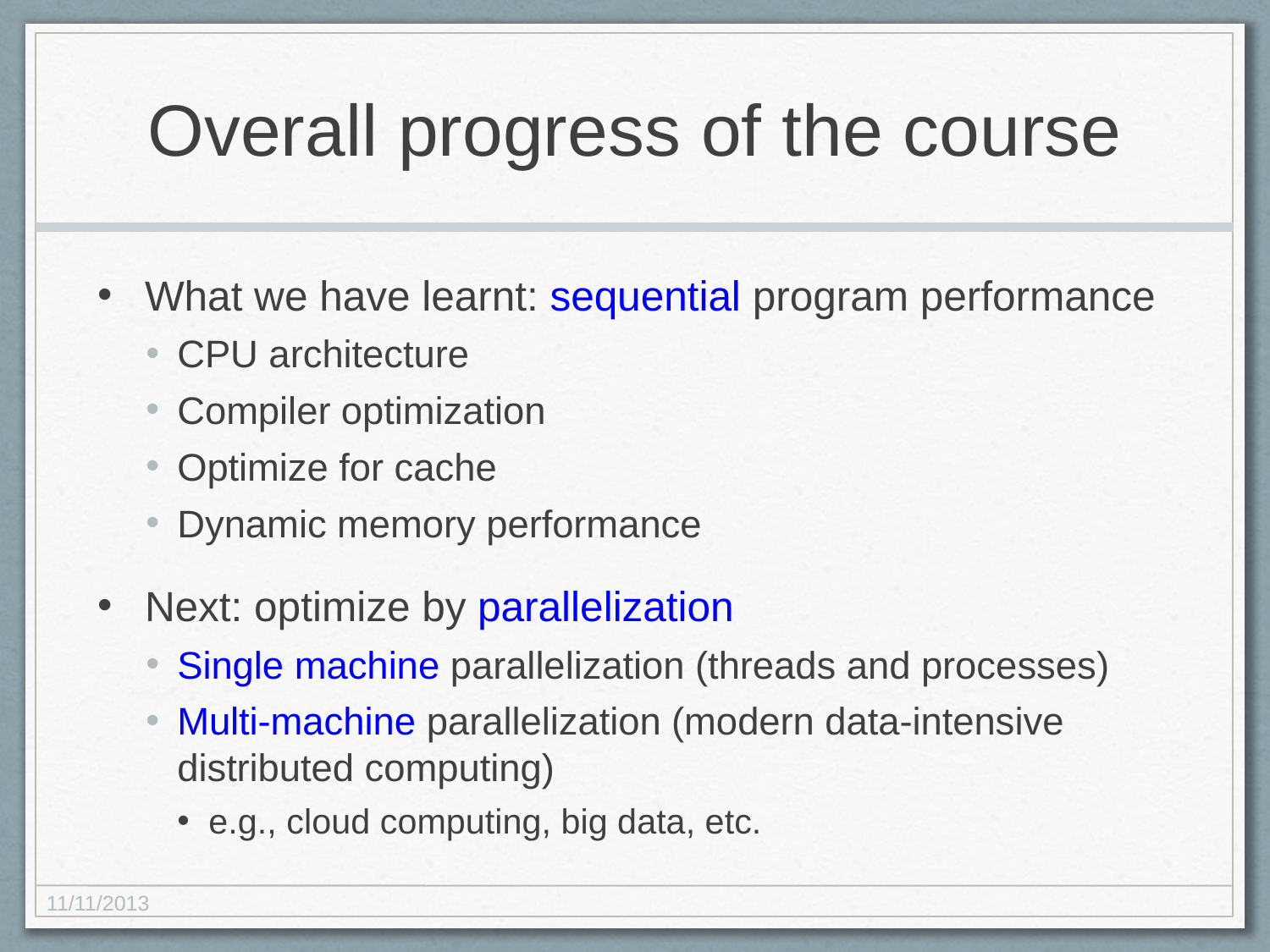

# Overall progress of the course
What we have learnt: sequential program performance
CPU architecture
Compiler optimization
Optimize for cache
Dynamic memory performance
Next: optimize by parallelization
Single machine parallelization (threads and processes)
Multi-machine parallelization (modern data-intensive distributed computing)
e.g., cloud computing, big data, etc.
11/11/2013